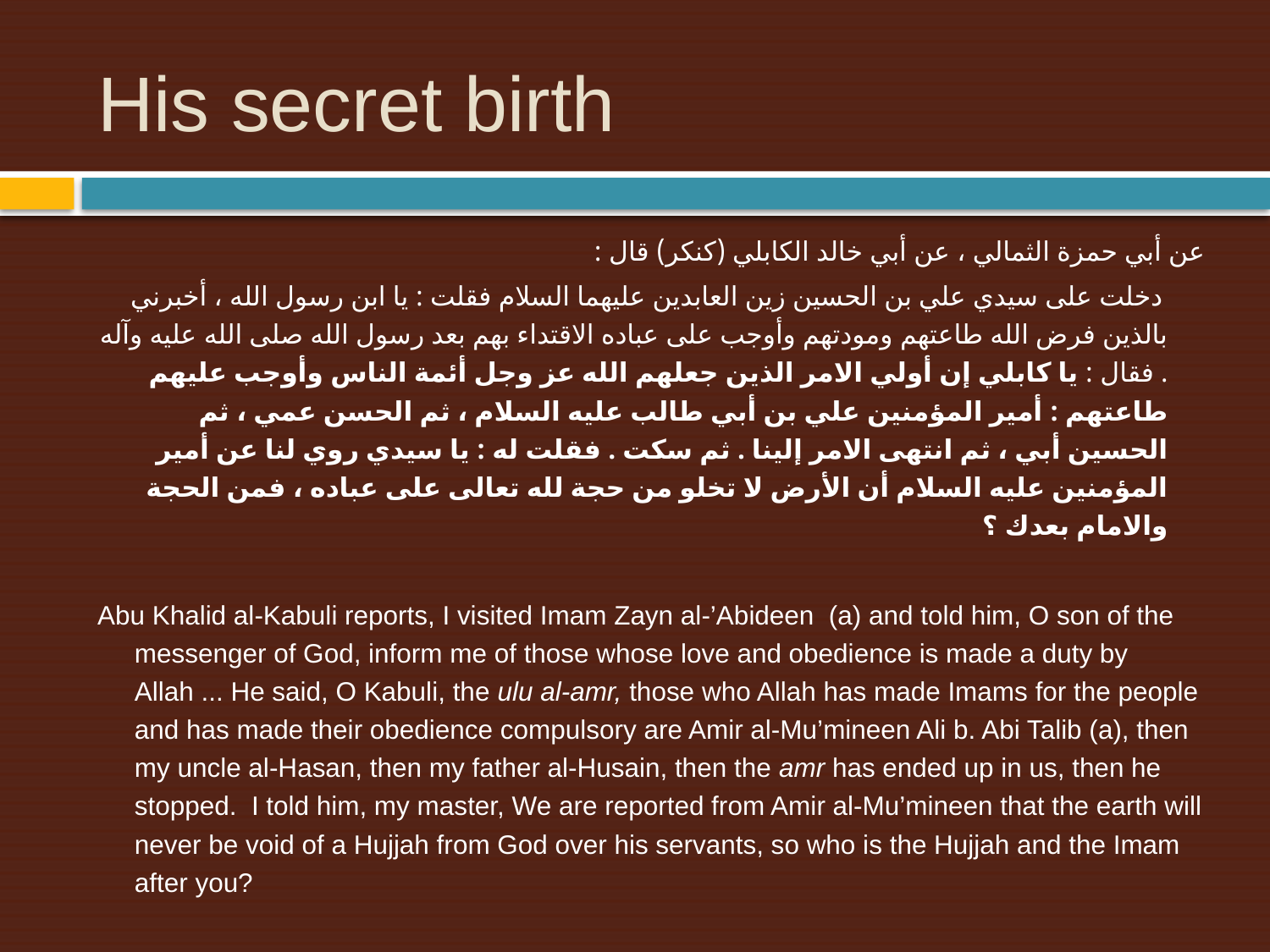

# His secret birth
عن أبي حمزة الثمالي ، عن أبي خالد الكابلي (کنکر) قال :
      دخلت على سيدي علي بن الحسين زين العابدين عليهما السلام فقلت : يا ابن رسول الله ، أخبرني بالذين فرض الله طاعتهم ومودتهم وأوجب على عباده الاقتداء بهم بعد رسول الله صلى الله عليه وآله . فقال : يا كابلي إن أولي الامر الذين جعلهم الله عز وجل أئمة الناس وأوجب عليهم طاعتهم : أمير المؤمنين علي بن أبي طالب عليه السلام ، ثم الحسن عمي ، ثم الحسين أبي ، ثم انتهى الامر إلينا . ثم سكت . فقلت له : يا سيدي روي لنا عن أمير المؤمنين عليه السلام أن الأرض لا تخلو من حجة لله تعالى على عباده ، فمن الحجة والامام بعدك ؟

Abu Khalid al-Kabuli reports, I visited Imam Zayn al-’Abideen  (a) and told him, O son of the messenger of God, inform me of those whose love and obedience is made a duty by Allah ... He said, O Kabuli, the ulu al-amr, those who Allah has made Imams for the people and has made their obedience compulsory are Amir al-Mu’mineen Ali b. Abi Talib (a), then my uncle al-Hasan, then my father al-Husain, then the amr has ended up in us, then he stopped.  I told him, my master, We are reported from Amir al-Mu’mineen that the earth will never be void of a Hujjah from God over his servants, so who is the Hujjah and the Imam after you?